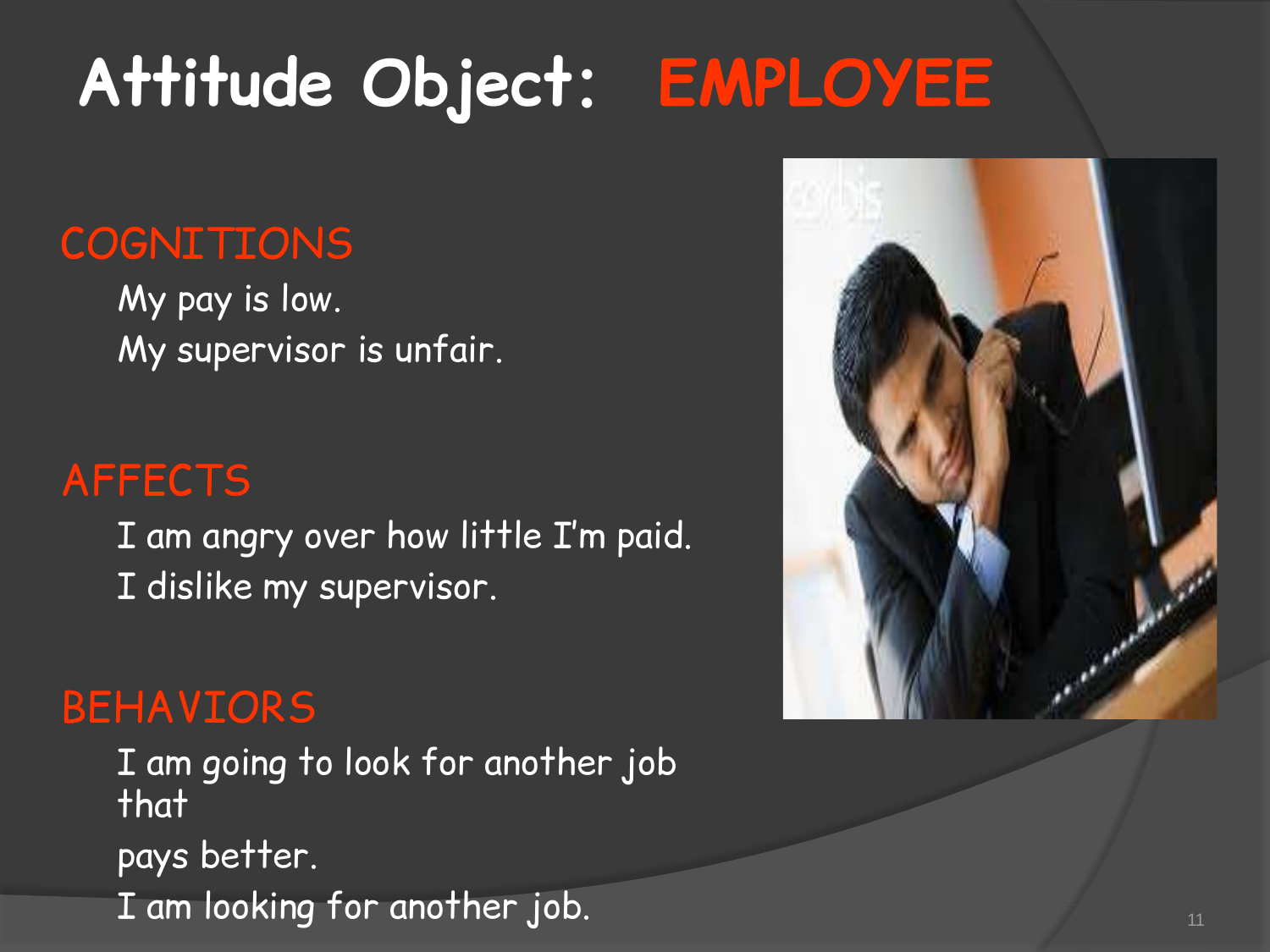

# Attitude Object:
EMPLOYEE

COGNITIONS
My pay is low.
My supervisor is unfair.

AFFECTS
I am angry over how little I’m paid.
I dislike my supervisor.

BEHAVIORS
I am going to look for another job that
pays better.
I am looking for another job.
11